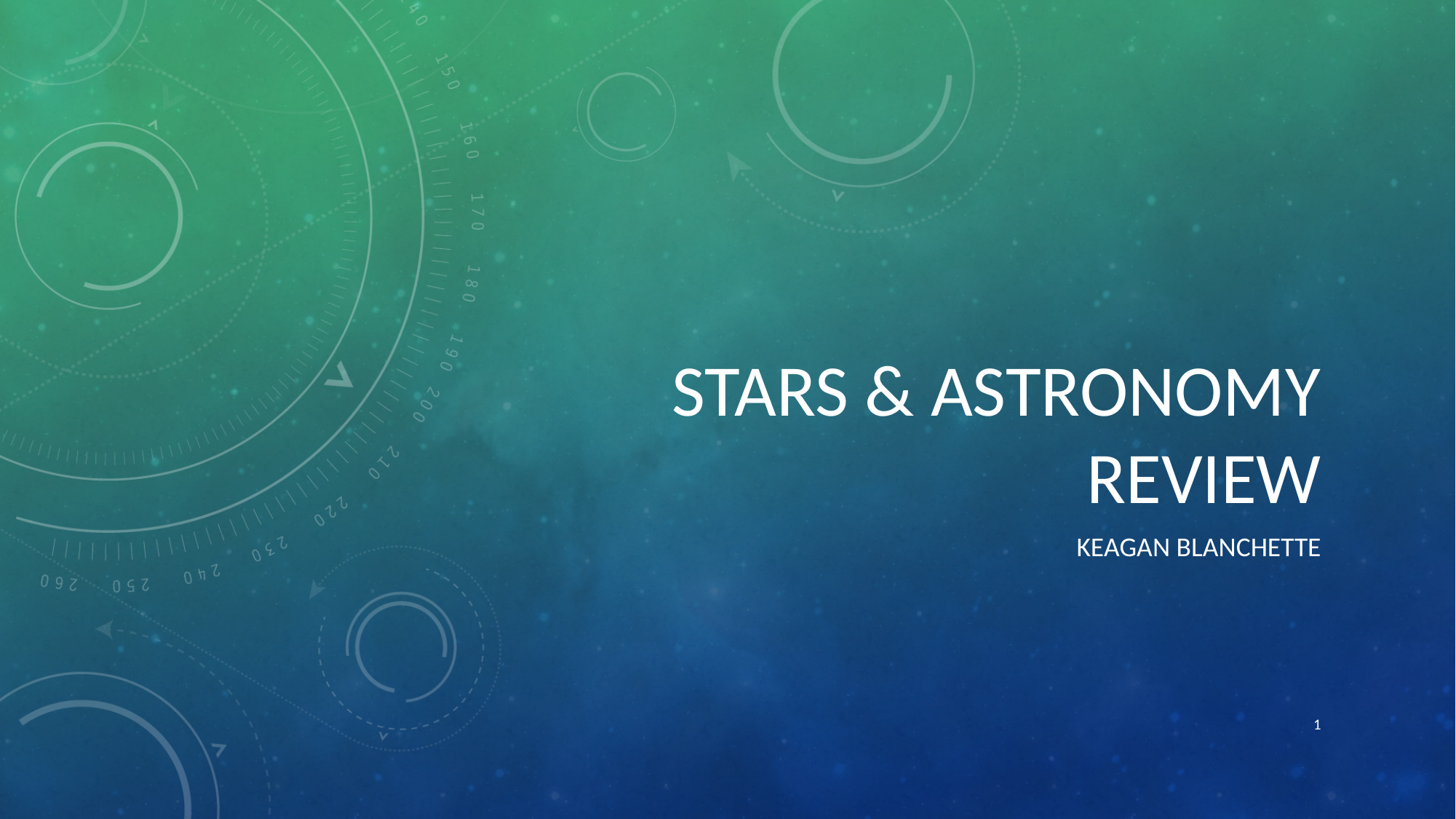

# Stars & astronomy review
Keagan Blanchette

1